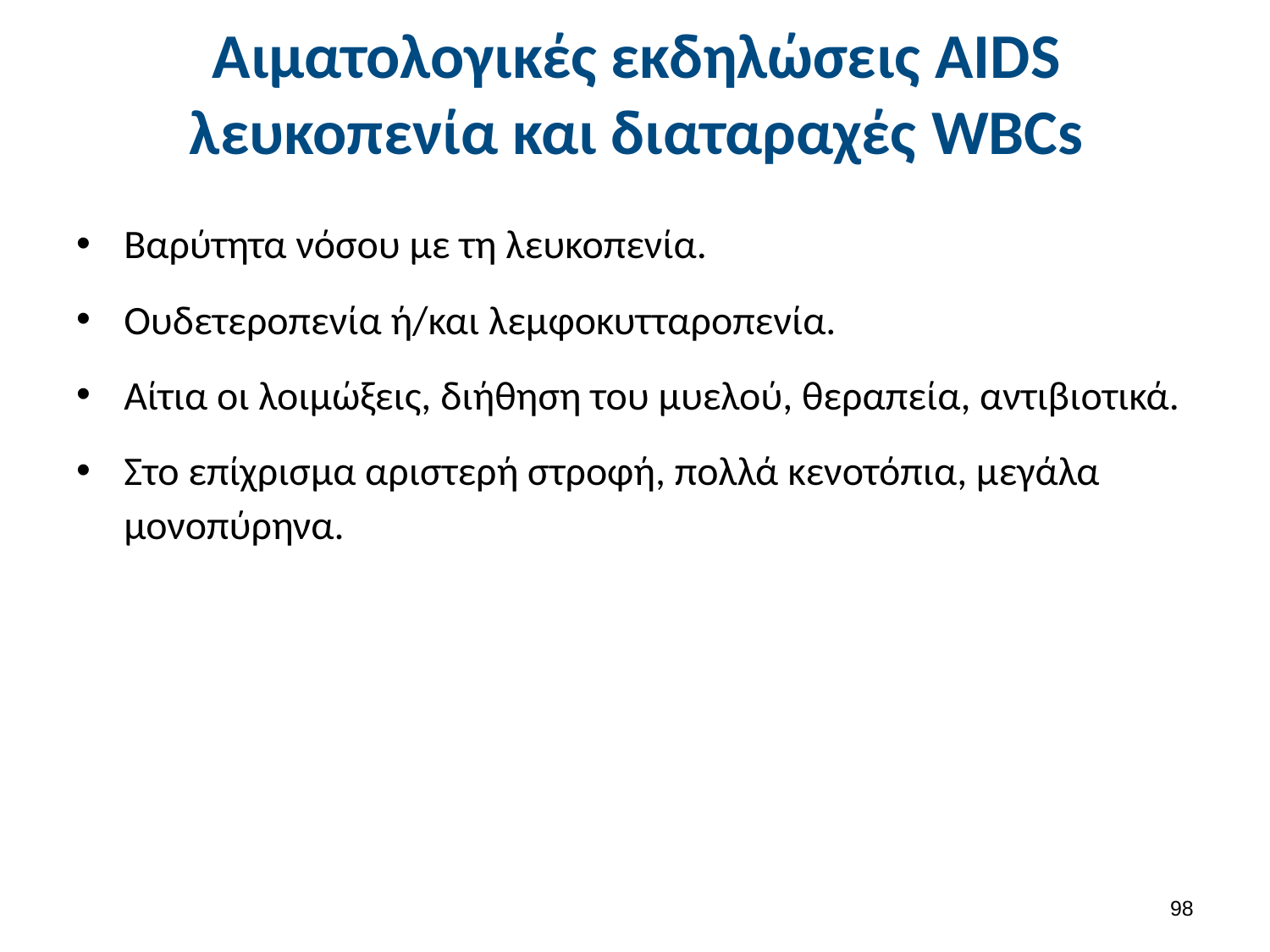

# Αιματολογικές εκδηλώσεις AIDS λευκοπενία και διαταραχές WBCs
Βαρύτητα νόσου με τη λευκοπενία.
Ουδετεροπενία ή/και λεμφοκυτταροπενία.
Αίτια οι λοιμώξεις, διήθηση του μυελού, θεραπεία, αντιβιοτικά.
Στο επίχρισμα αριστερή στροφή, πολλά κενοτόπια, μεγάλα μονοπύρηνα.

98